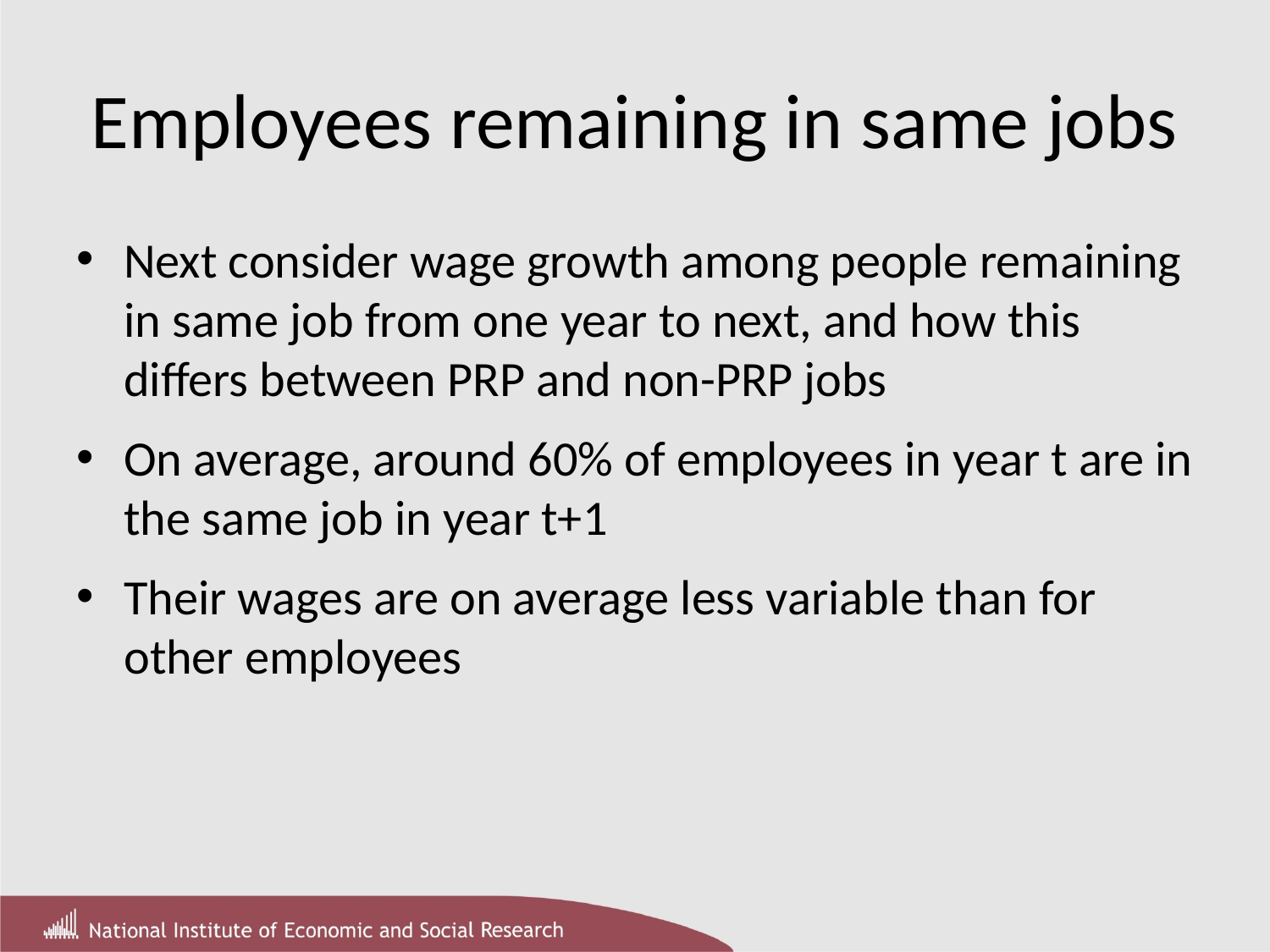

# Employees remaining in same jobs
Next consider wage growth among people remaining in same job from one year to next, and how this differs between PRP and non-PRP jobs
On average, around 60% of employees in year t are in the same job in year t+1
Their wages are on average less variable than for other employees